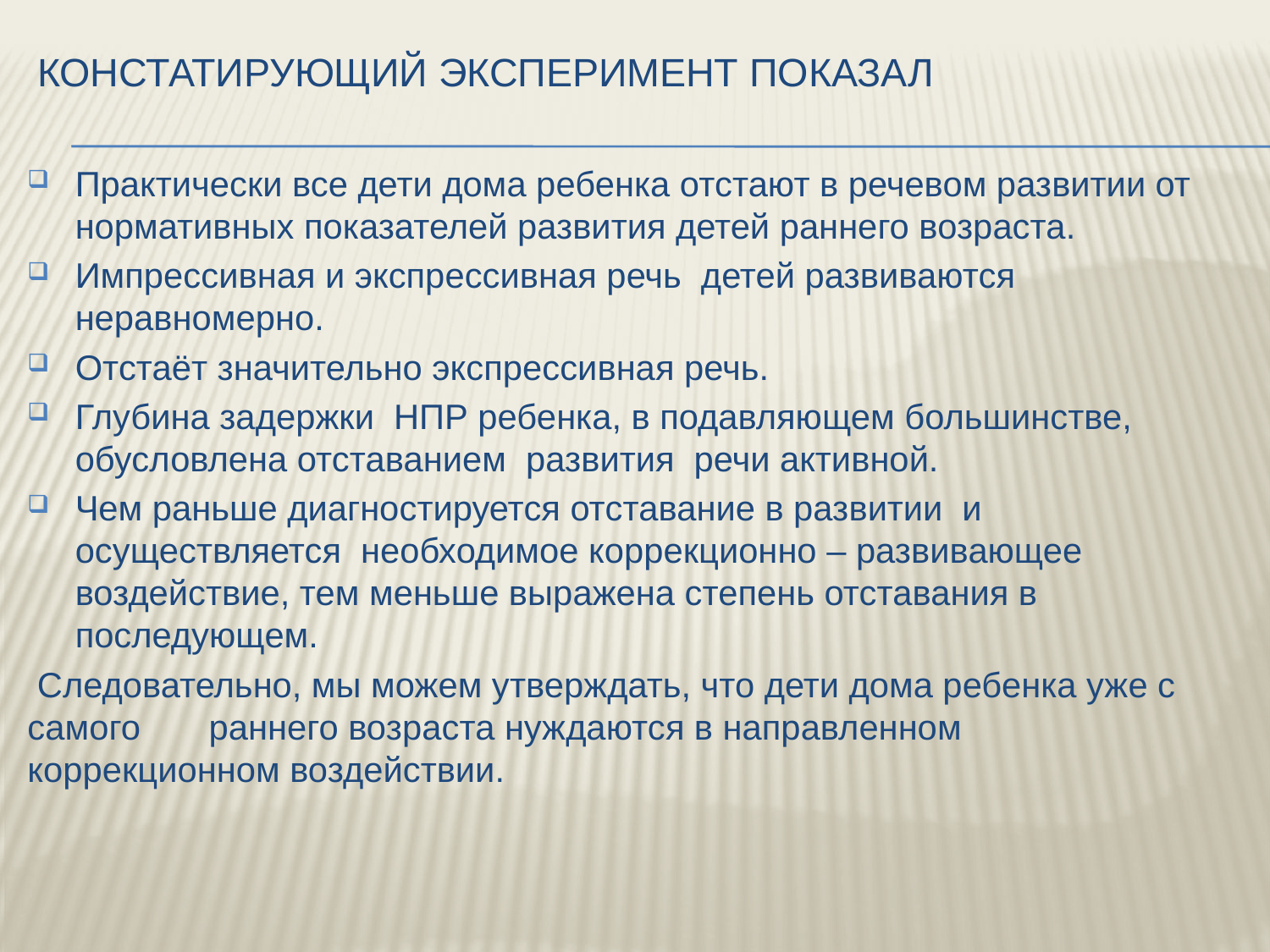

# Констатирующий эксперимент показал
Практически все дети дома ребенка отстают в речевом развитии от нормативных показателей развития детей раннего возраста.
Импрессивная и экспрессивная речь  детей развиваются  неравномерно.
Отстаёт значительно экспрессивная речь.
Глубина задержки  НПР ребенка, в подавляющем большинстве, обусловлена отставанием  развития  речи активной.
Чем раньше диагностируется отставание в развитии  и осуществляется  необходимое коррекционно – развивающее воздействие, тем меньше выражена степень отставания в последующем.
 Следовательно, мы можем утверждать, что дети дома ребенка уже с самого       раннего возраста нуждаются в направленном  коррекционном воздействии.